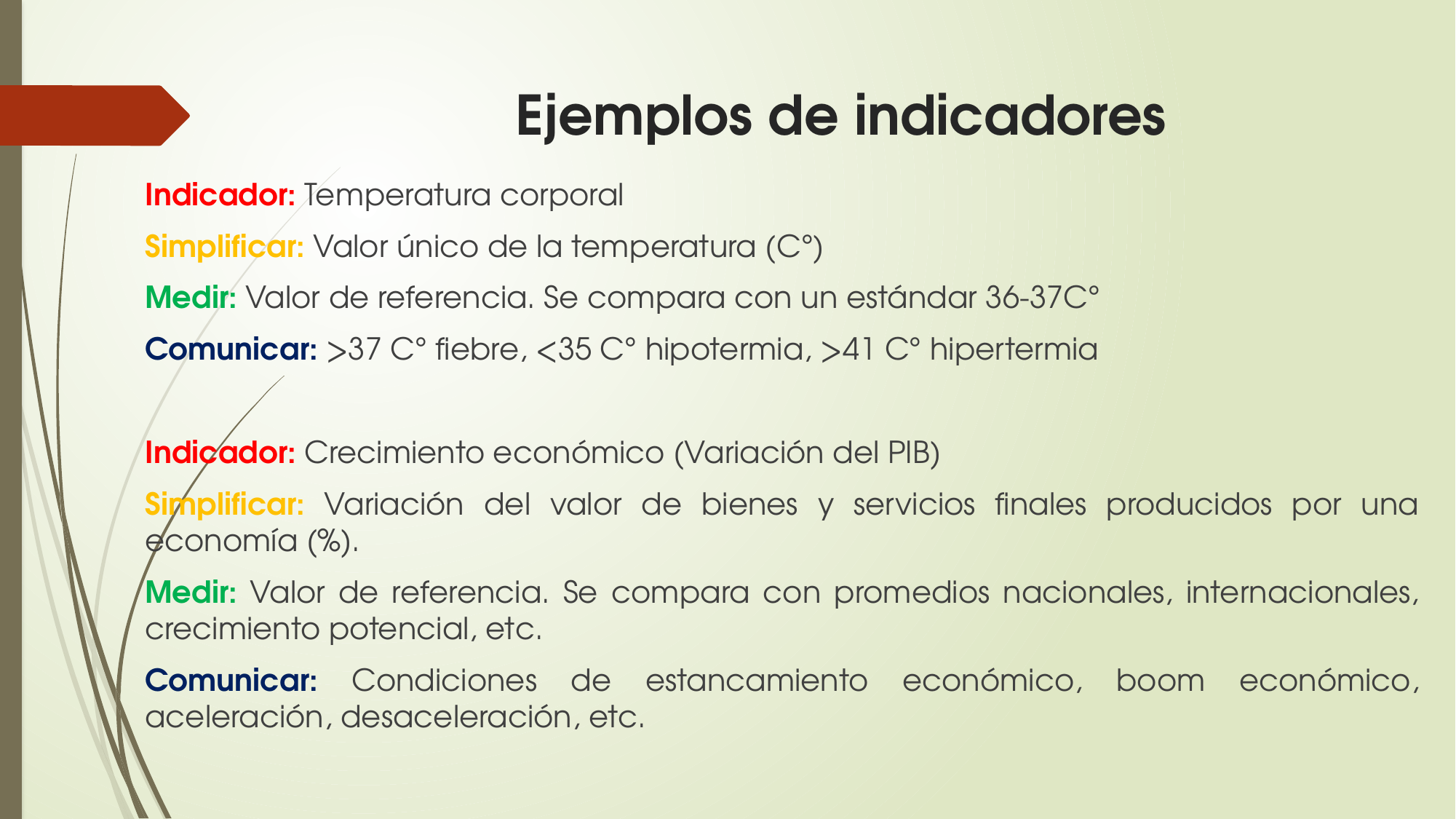

# Ejemplos de indicadores
Indicador: Temperatura corporal
Simplificar: Valor único de la temperatura (C°)
Medir: Valor de referencia. Se compara con un estándar 36-37C°
Comunicar: >37 C° fiebre, <35 C° hipotermia, >41 C° hipertermia

Indicador: Crecimiento económico (Variación del PIB)
Simplificar: Variación del valor de bienes y servicios finales producidos por una economía (%).
Medir: Valor de referencia. Se compara con promedios nacionales, internacionales, crecimiento potencial, etc.
Comunicar: Condiciones de estancamiento económico, boom económico, aceleración, desaceleración, etc.